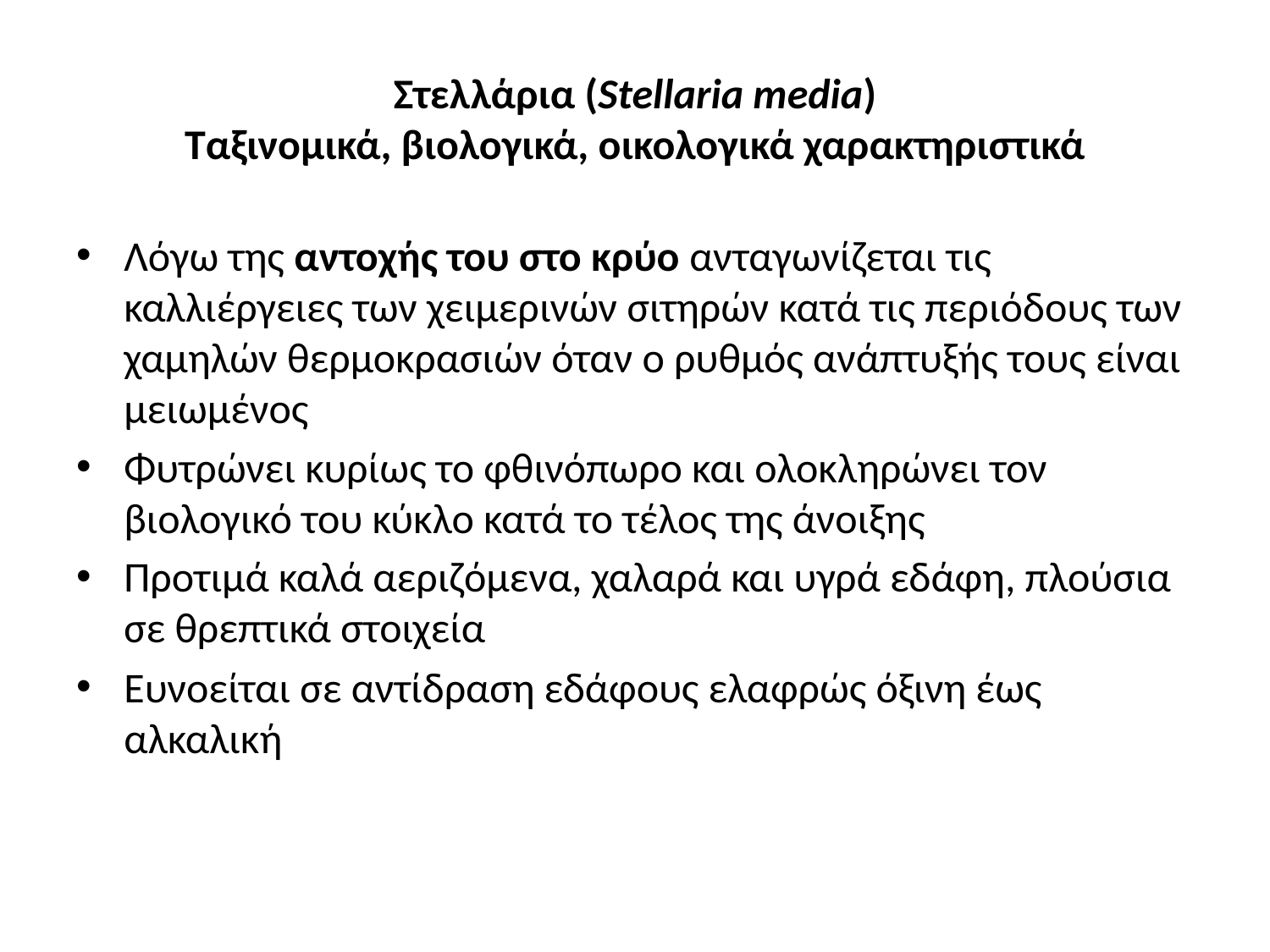

# Στελλάρια (Stellaria media) Ταξινομικά, βιολογικά, οικολογικά χαρακτηριστικά
Λόγω της αντοχής του στο κρύο ανταγωνίζεται τις καλλιέργειες των χειμερινών σιτηρών κατά τις περιόδους των χαμηλών θερμοκρασιών όταν ο ρυθμός ανάπτυξής τους είναι μειωμένος
Φυτρώνει κυρίως το φθινόπωρο και ολοκληρώνει τον βιολογικό του κύκλο κατά το τέλος της άνοιξης
Προτιμά καλά αεριζόμενα, χαλαρά και υγρά εδάφη, πλούσια σε θρεπτικά στοιχεία
Eυνοείται σε αντίδραση εδάφους ελαφρώς όξινη έως αλκαλική